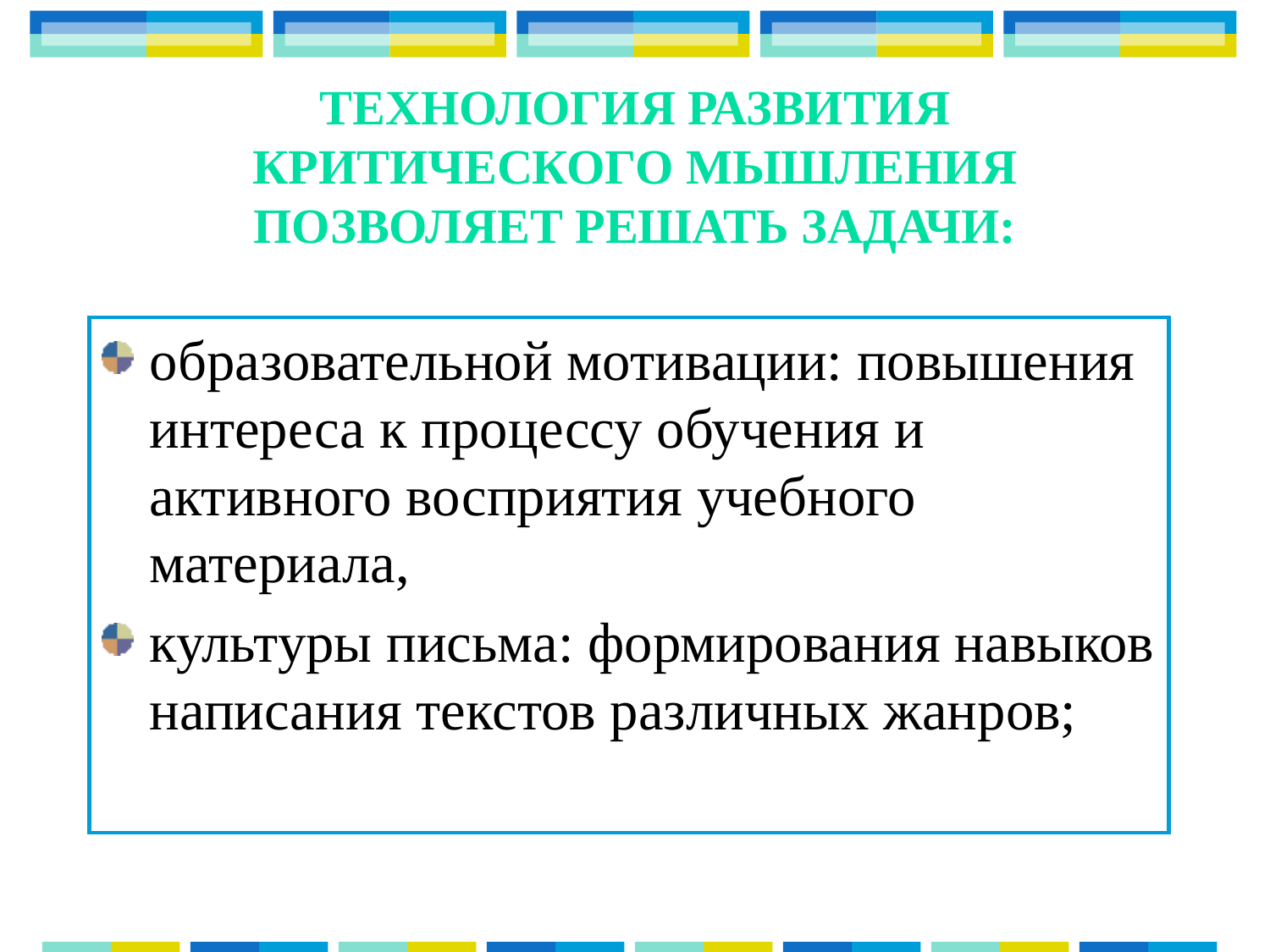

# Технология развития критического мышления позволяет решать задачи:
образовательной мотивации: повышения интереса к процессу обучения и активного восприятия учебного материала,
культуры письма: формирования навыков написания текстов различных жанров;